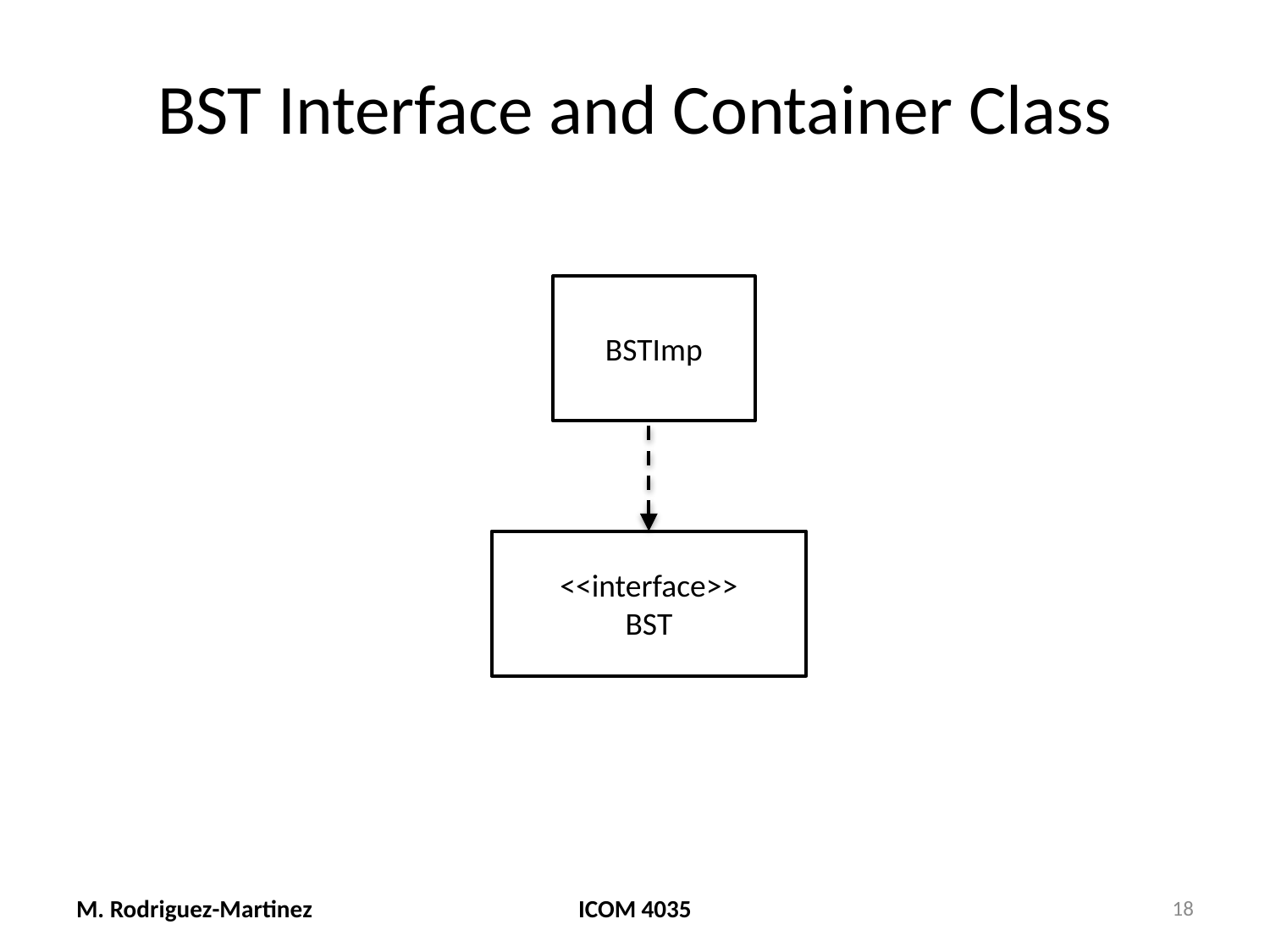

# BST Interface and Container Class
BSTImp
<<interface>>
BST
M. Rodriguez-Martinez
ICOM 4035
18